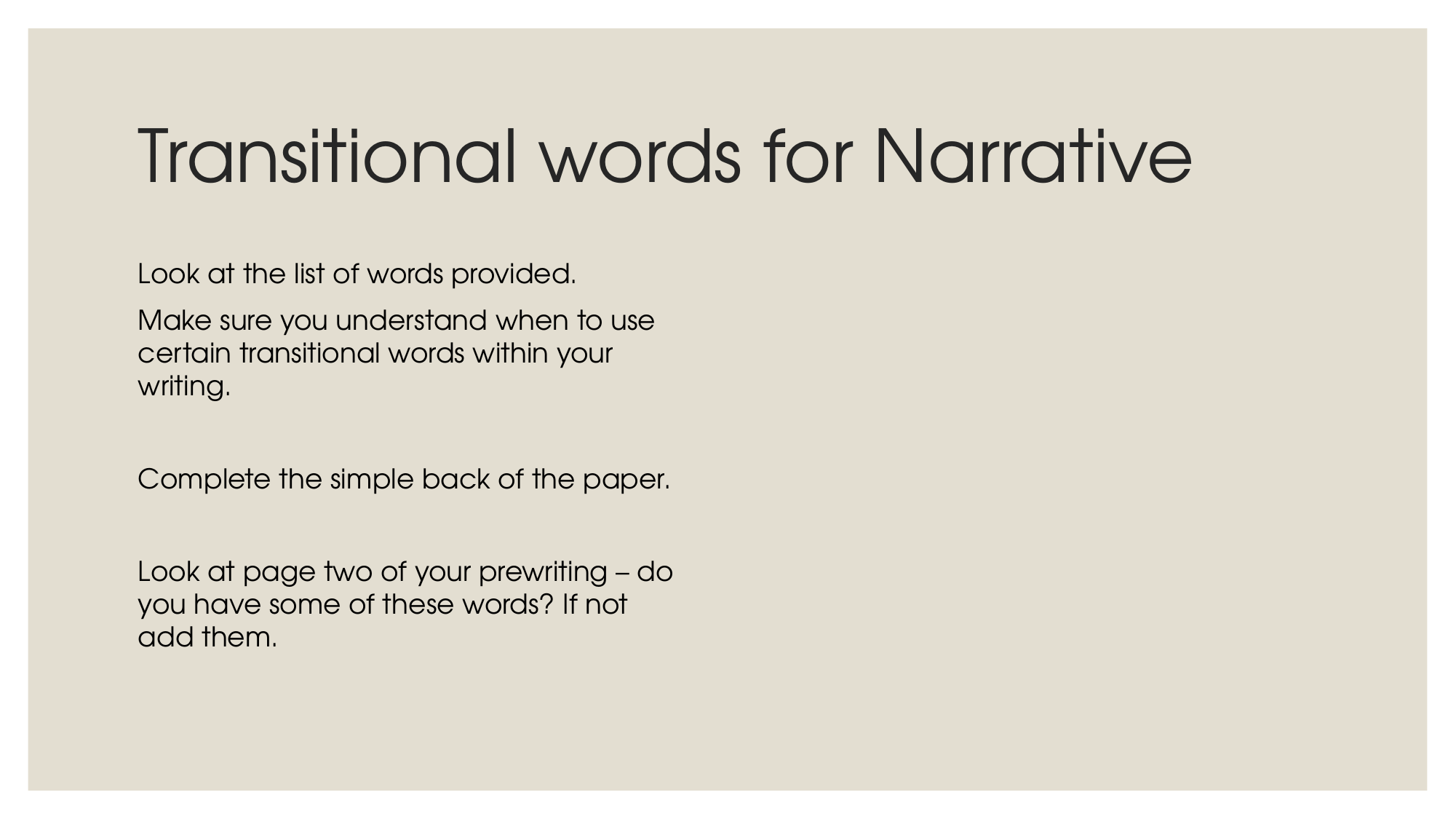

# Transitional words for Narrative
Look at the list of words provided.
Make sure you understand when to use certain transitional words within your writing.

Complete the simple back of the paper.

Look at page two of your prewriting – do you have some of these words? If not add them.